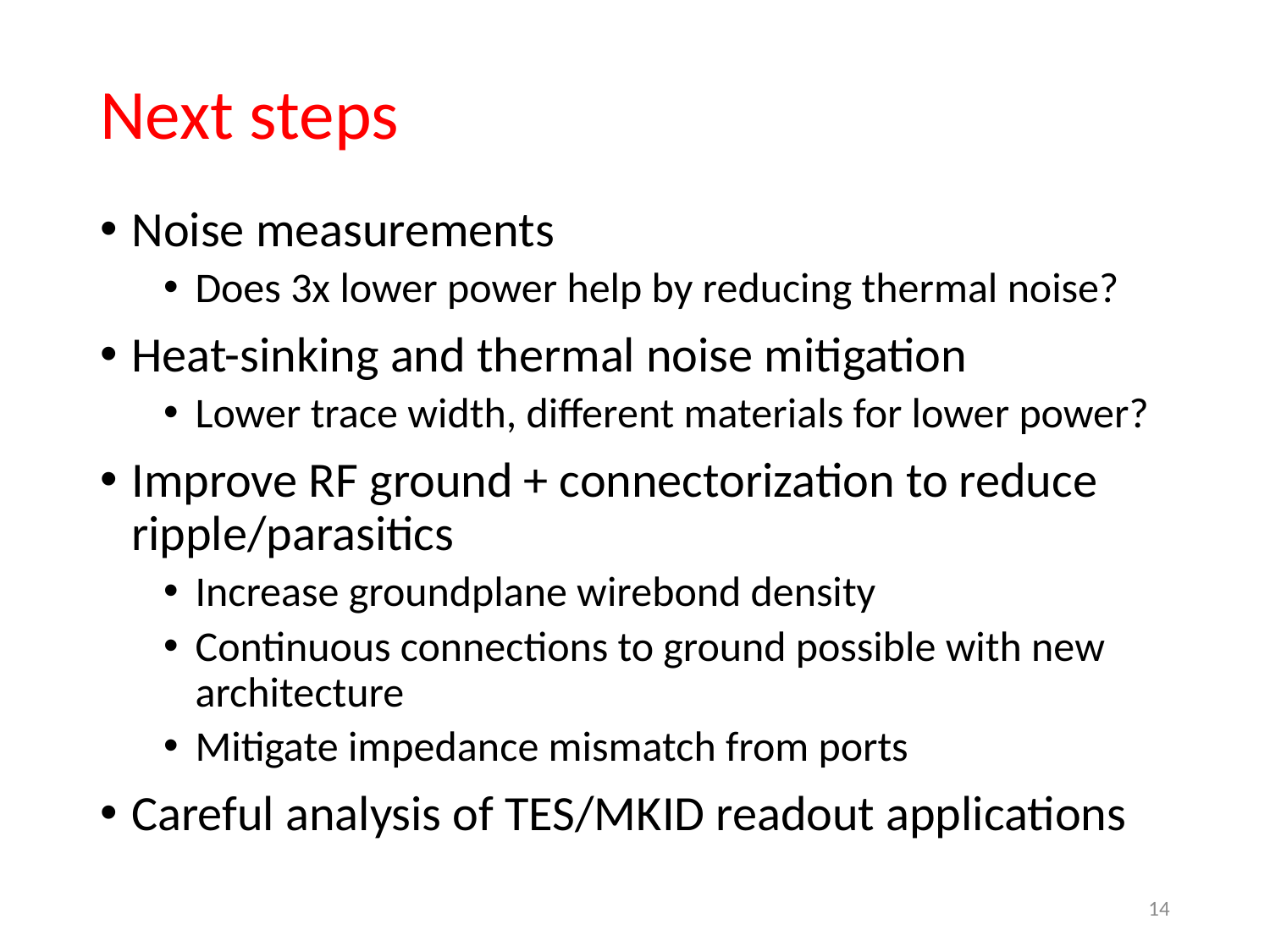

# Next steps
Noise measurements
Does 3x lower power help by reducing thermal noise?
Heat-sinking and thermal noise mitigation
Lower trace width, different materials for lower power?
Improve RF ground + connectorization to reduce ripple/parasitics
Increase groundplane wirebond density
Continuous connections to ground possible with new architecture
Mitigate impedance mismatch from ports
Careful analysis of TES/MKID readout applications
14